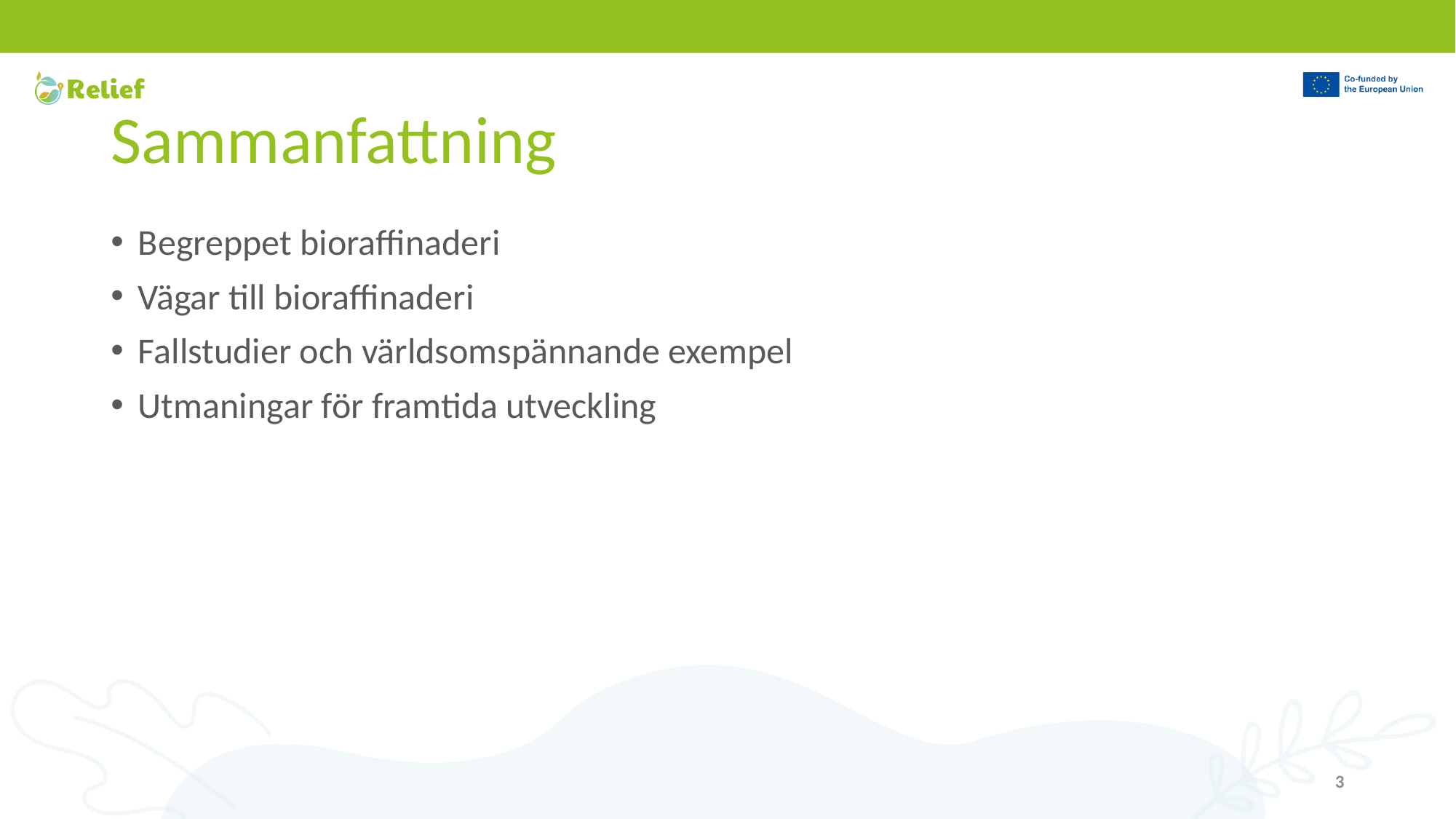

# Sammanfattning
Begreppet bioraffinaderi
Vägar till bioraffinaderi
Fallstudier och världsomspännande exempel
Utmaningar för framtida utveckling

3